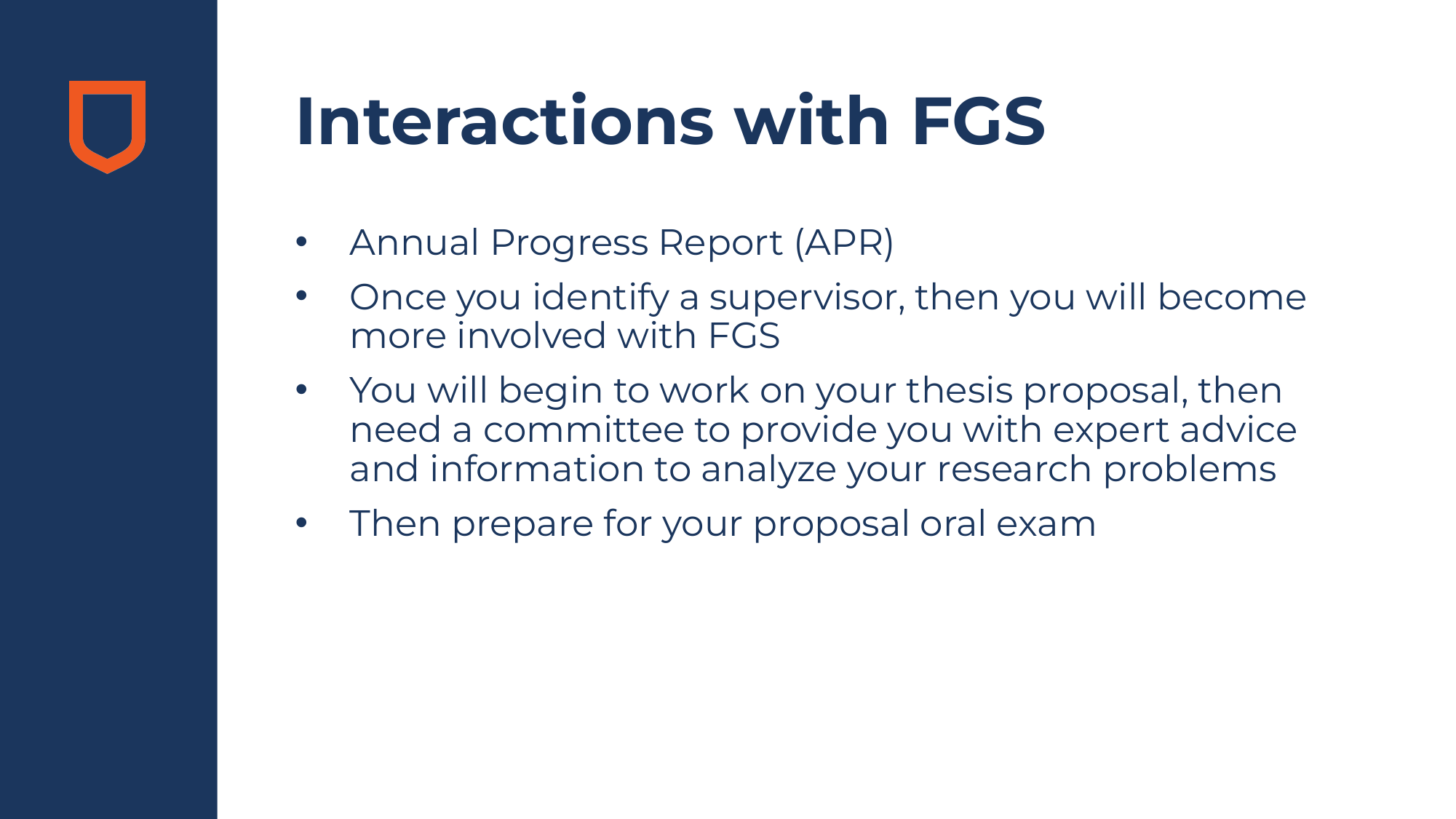

# Interactions with FGS
Annual Progress Report (APR)
Once you identify a supervisor, then you will become more involved with FGS
You will begin to work on your thesis proposal, then need a committee to provide you with expert advice and information to analyze your research problems
Then prepare for your proposal oral exam